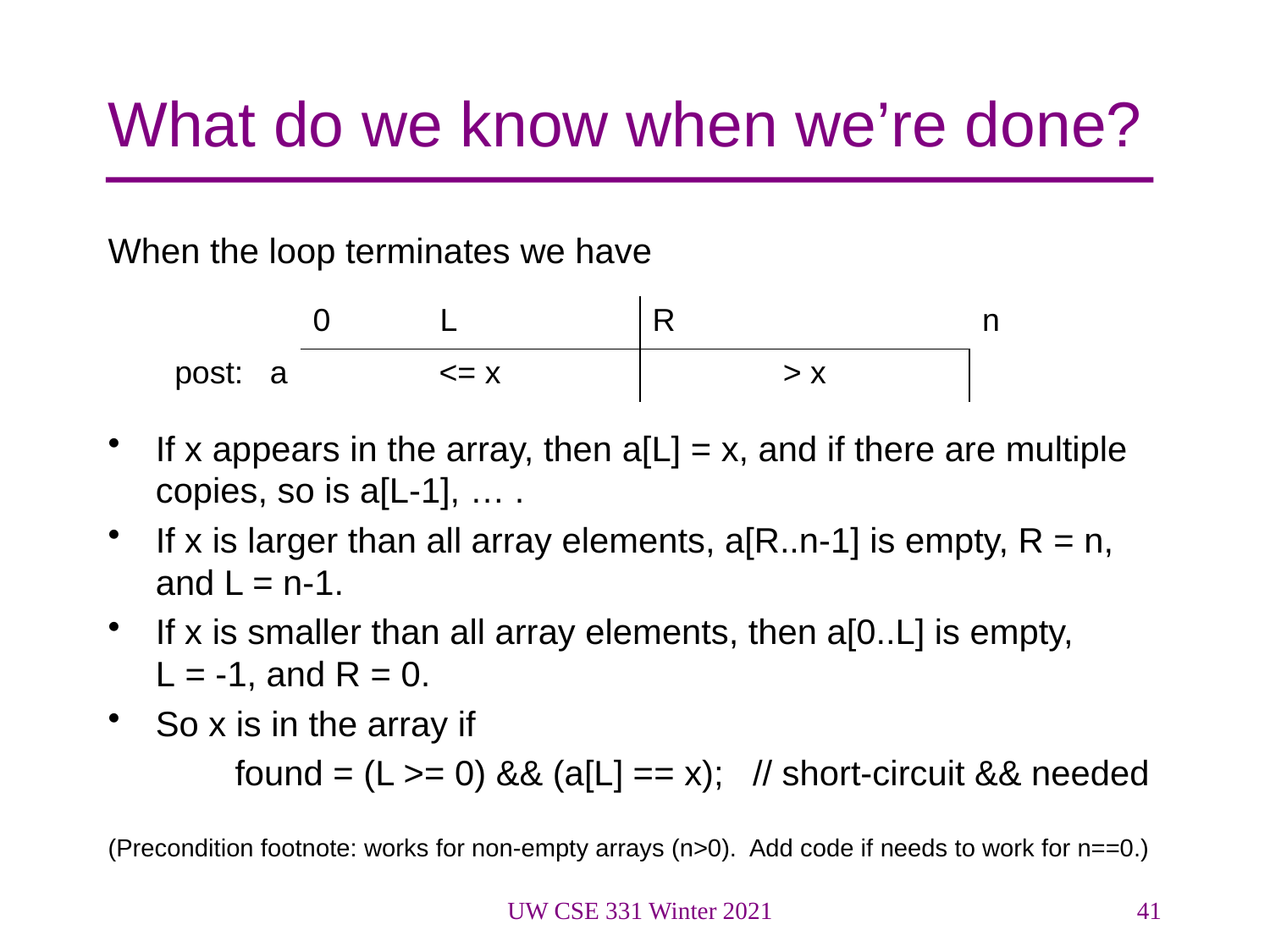

# What do we know when we’re done?
When the loop terminates we have

If x appears in the array, then a[L] = x, and if there are multiple copies, so is a[L-1], … .
If x is larger than all array elements, a[R..n-1] is empty, R = n, and L = n-1.
If x is smaller than all array elements, then a[0..L] is empty,
L = -1, and R = 0.
So x is in the array if
	found = (L >= 0) && (a[L] == x);   // short-circuit && needed

(Precondition footnote: works for non-empty arrays (n>0).  Add code if needs to work for n==0.)
|  | 0 L | R | n |
| --- | --- | --- | --- |
| post: a | <= x | > x |  |
UW CSE 331 Winter 2021
41